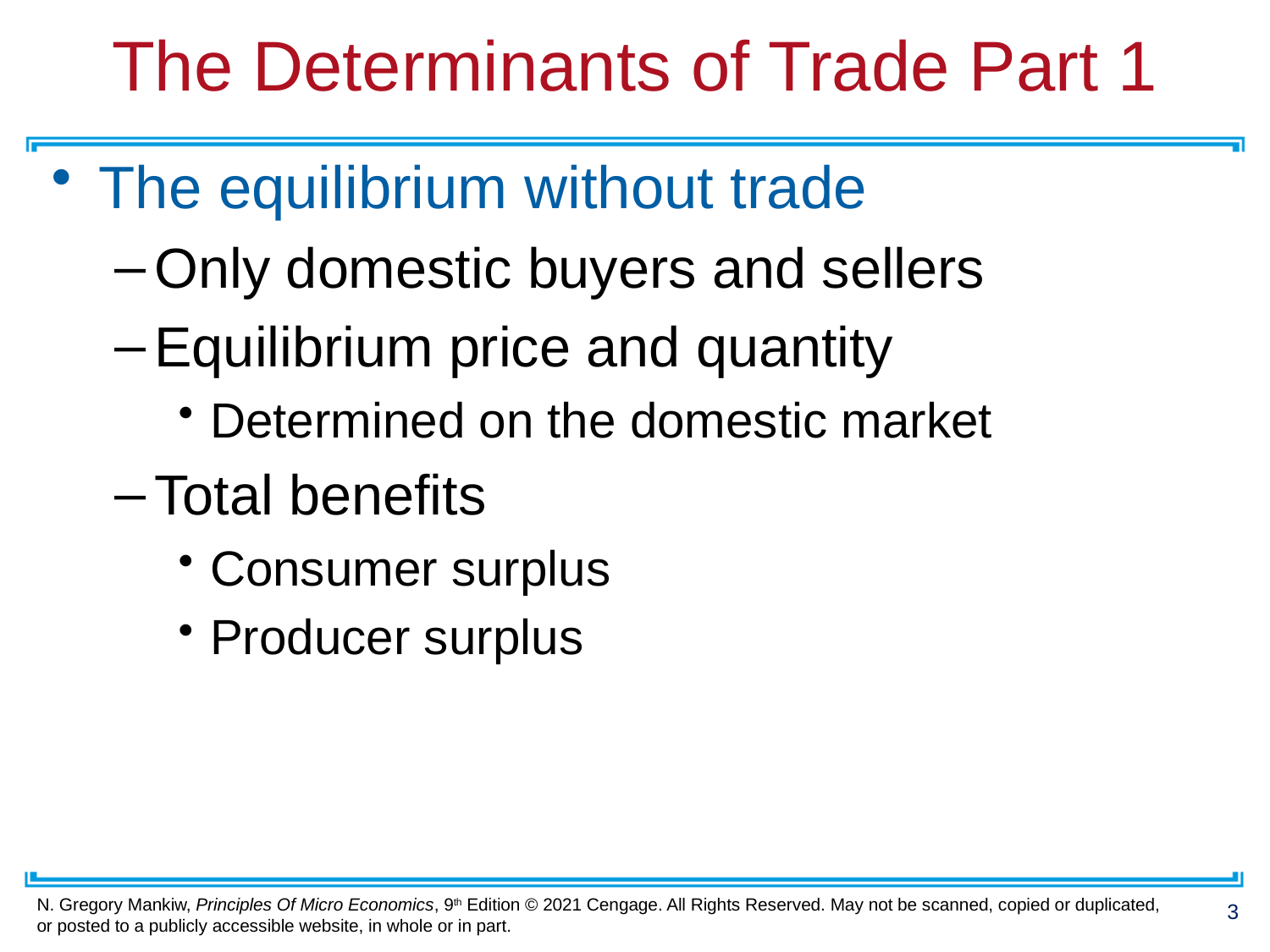

# The Determinants of Trade Part 1
The equilibrium without trade
Only domestic buyers and sellers
Equilibrium price and quantity
Determined on the domestic market
Total benefits
Consumer surplus
Producer surplus
3